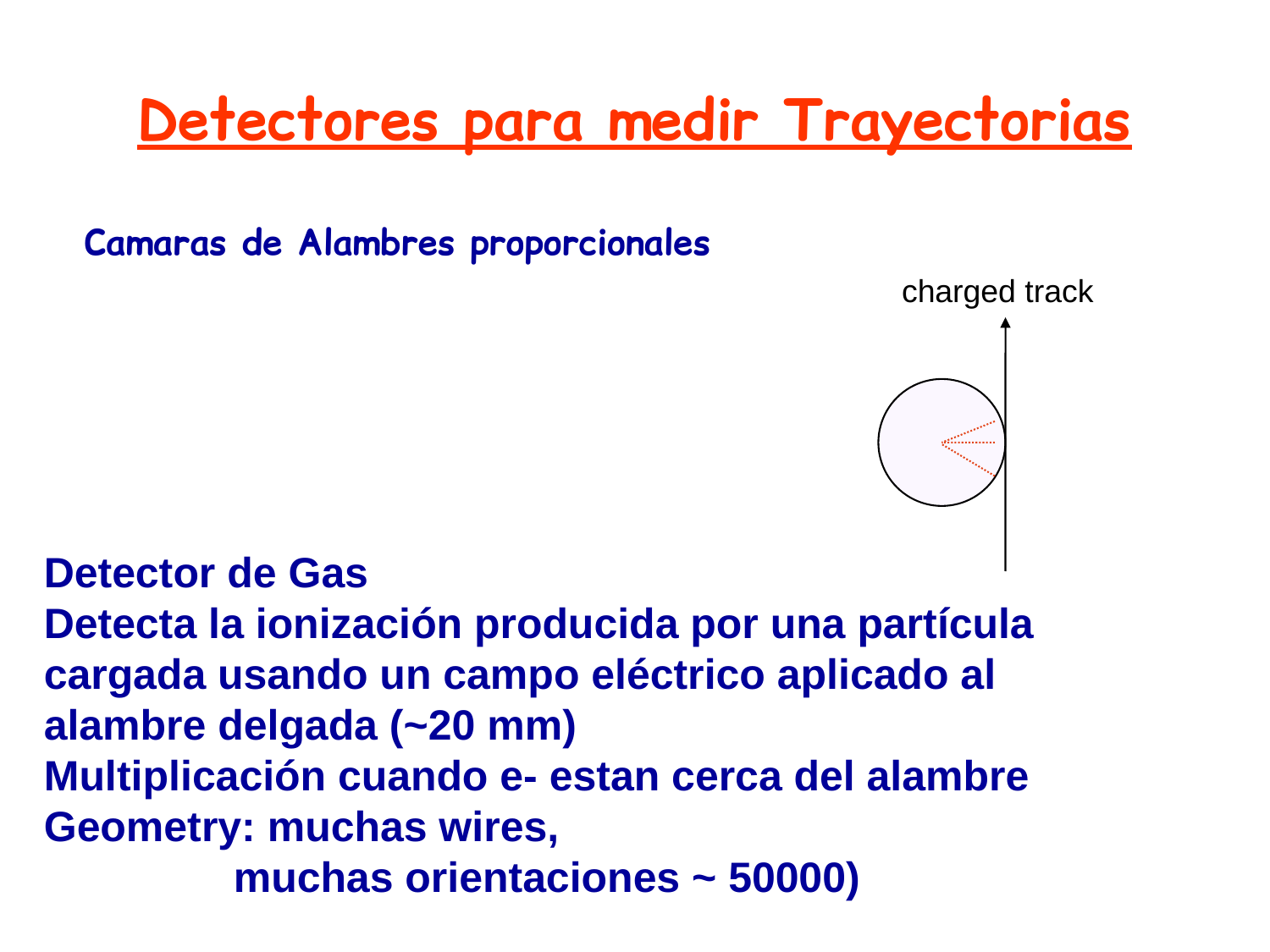

# Detectores para medir Trayectorias
Camaras de Alambres proporcionales
charged track

Detector de Gas
Detecta la ionización producida por una partícula
cargada usando un campo eléctrico aplicado al
alambre delgada (~20 mm)
Multiplicación cuando e- estan cerca del alambre
Geometry: muchas wires,
                muchas orientaciones ~ 50000)